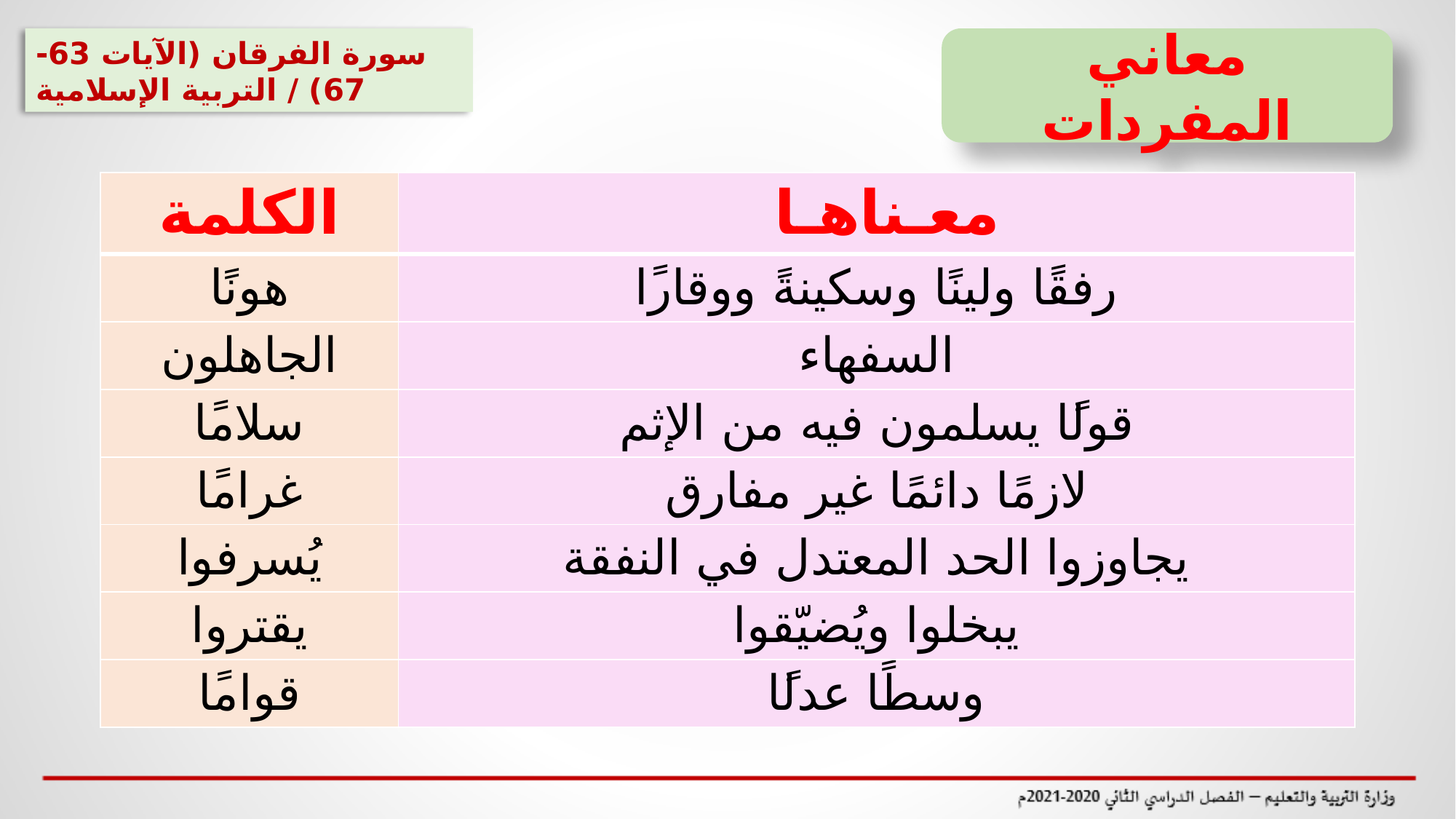

سورة الفرقان (الآيات 63-67) / التربية الإسلامية
معاني المفردات
| الكلمة | معـناهـا |
| --- | --- |
| هونًا | رفقًا ولينًا وسكينةً ووقارًا |
| الجاهلون | السفهاء |
| سلامًا | قولًا يسلمون فيه من الإثم |
| غرامًا | لازمًا دائمًا غير مفارق |
| يُسرفوا | يجاوزوا الحد المعتدل في النفقة |
| يقتروا | يبخلوا ويُضيّقوا |
| قوامًا | وسطًا عدلًا |